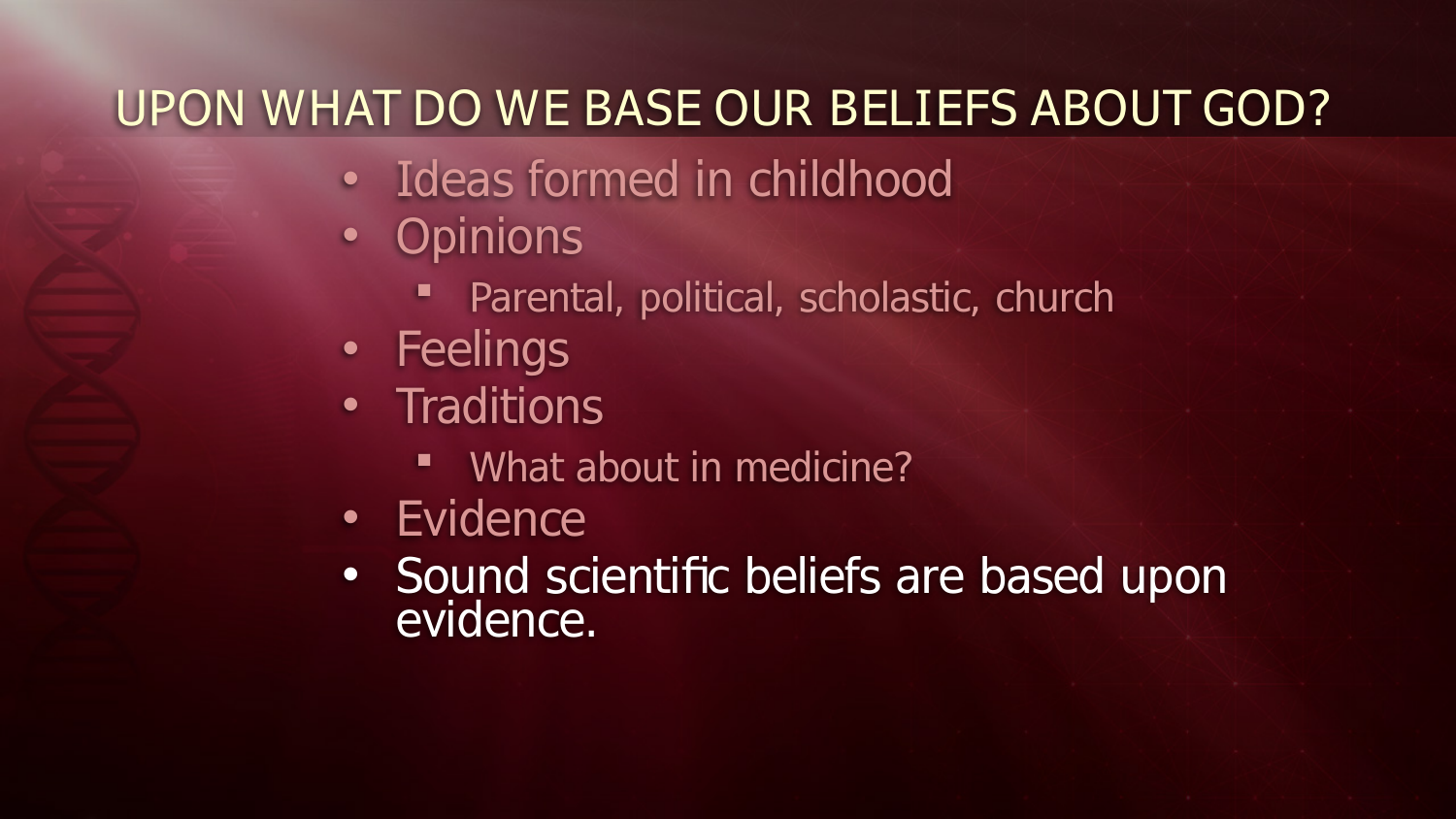

UPON WHAT DO WE BASE OUR BELIEFS ABOUT GOD?
Ideas formed in childhood
Opinions
Parental, political, scholastic, church
Feelings
Traditions
What about in medicine?
Evidence
Sound scientific beliefs are based upon evidence.